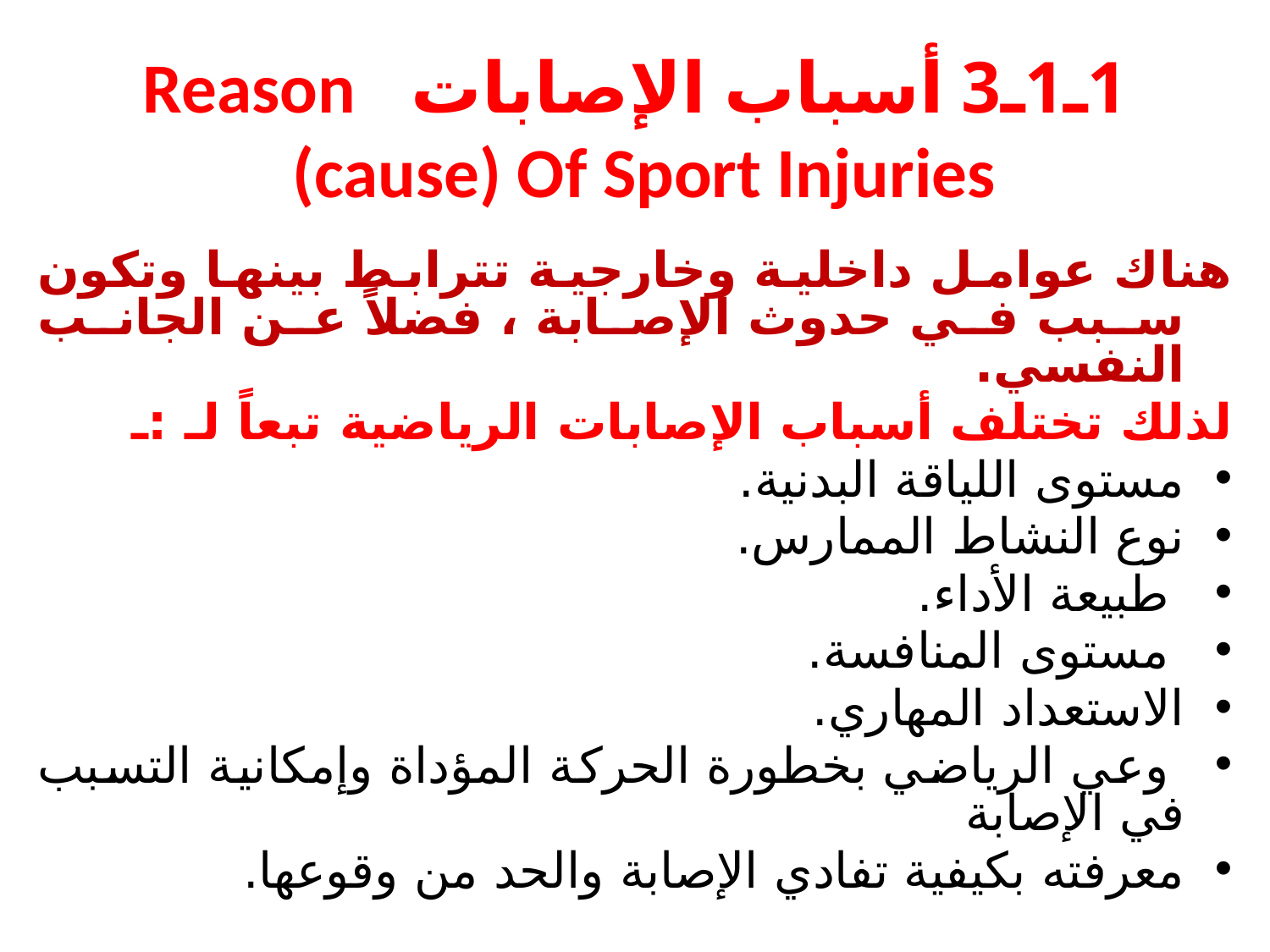

# 1ـ1ـ3 أسباب الإصابات   Reason (cause) Of Sport Injuries
هناك عوامل داخلية وخارجية تترابط بينها وتكون سبب في حدوث الإصابة ، فضلاً عن الجانب النفسي.
لذلك تختلف أسباب الإصابات الرياضية تبعاً لـ :ـ
مستوى اللياقة البدنية.
نوع النشاط الممارس.
 طبيعة الأداء.
 مستوى المنافسة.
الاستعداد المهاري.
 وعي الرياضي بخطورة الحركة المؤداة وإمكانية التسبب في الإصابة
معرفته بكيفية تفادي الإصابة والحد من وقوعها.